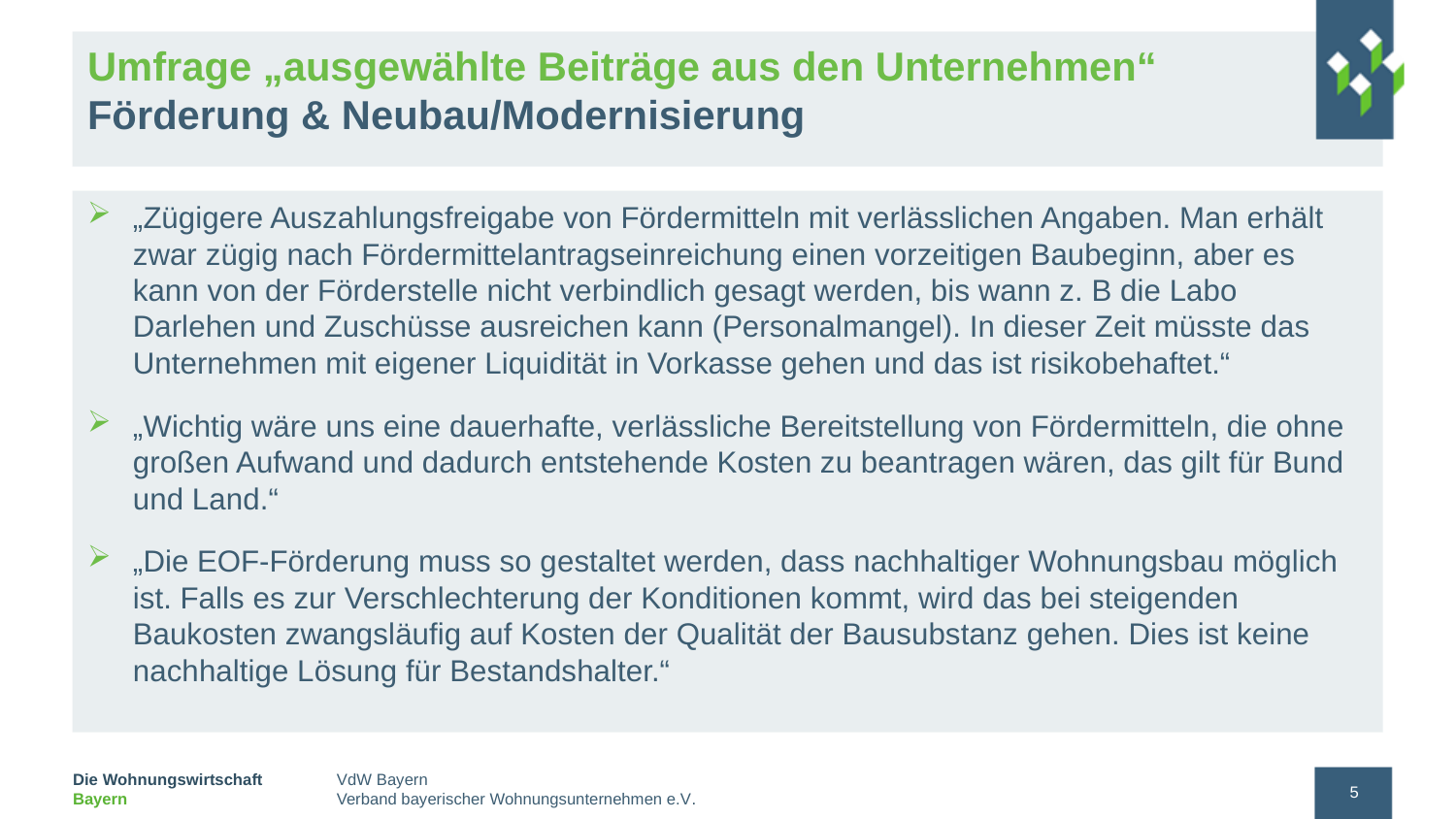

# Umfrage „ausgewählte Beiträge aus den Unternehmen“ Förderung & Neubau/Modernisierung
„Zügigere Auszahlungsfreigabe von Fördermitteln mit verlässlichen Angaben. Man erhält zwar zügig nach Fördermittelantragseinreichung einen vorzeitigen Baubeginn, aber es kann von der Förderstelle nicht verbindlich gesagt werden, bis wann z. B die Labo Darlehen und Zuschüsse ausreichen kann (Personalmangel). In dieser Zeit müsste das Unternehmen mit eigener Liquidität in Vorkasse gehen und das ist risikobehaftet.“
„Wichtig wäre uns eine dauerhafte, verlässliche Bereitstellung von Fördermitteln, die ohne großen Aufwand und dadurch entstehende Kosten zu beantragen wären, das gilt für Bund und Land.“
„Die EOF-Förderung muss so gestaltet werden, dass nachhaltiger Wohnungsbau möglich ist. Falls es zur Verschlechterung der Konditionen kommt, wird das bei steigenden Baukosten zwangsläufig auf Kosten der Qualität der Bausubstanz gehen. Dies ist keine nachhaltige Lösung für Bestandshalter.“
5